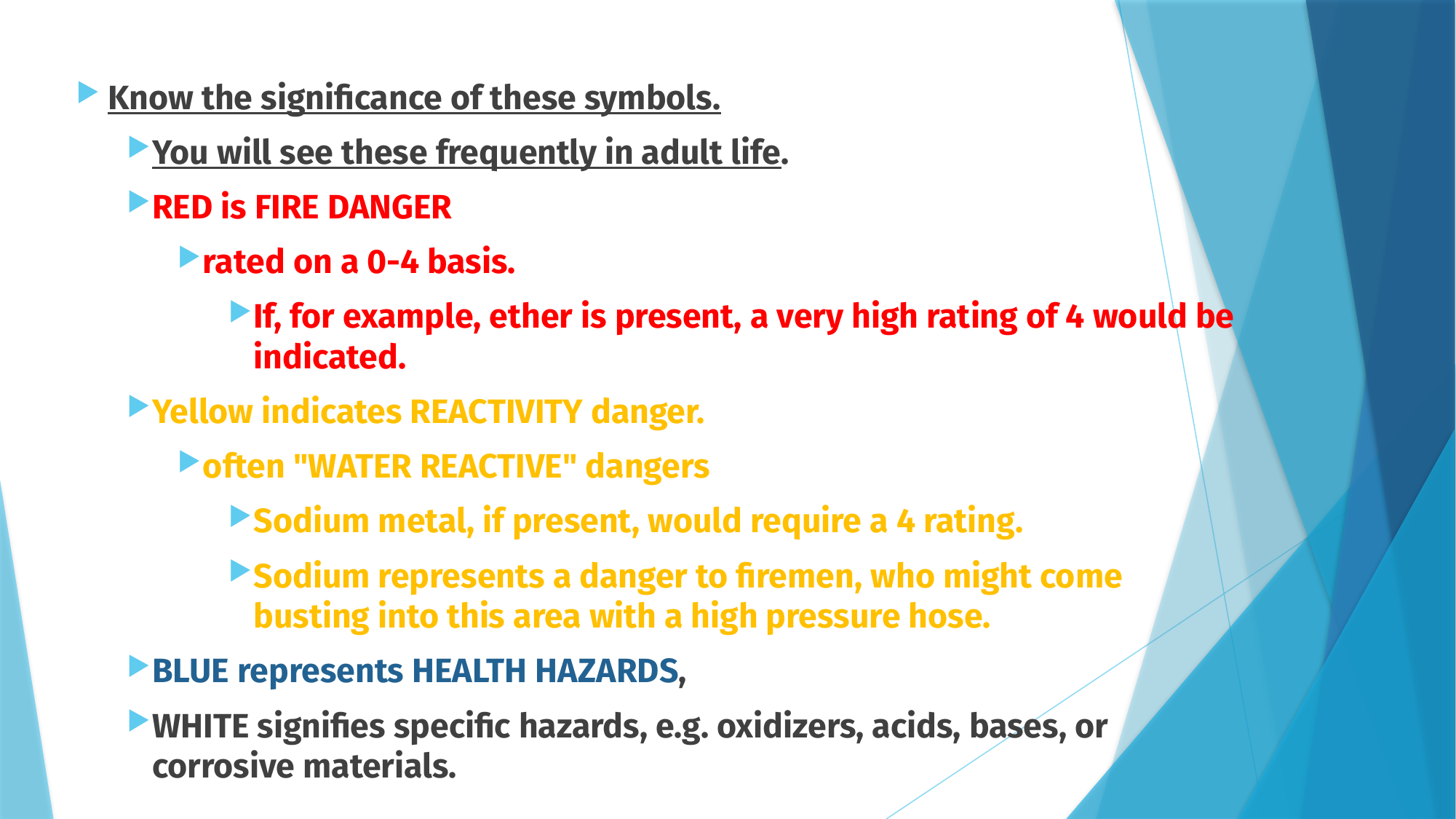

Know the significance of these symbols.
You will see these frequently in adult life.
RED is FIRE DANGER
rated on a 0-4 basis.
If, for example, ether is present, a very high rating of 4 would be indicated.
Yellow indicates REACTIVITY danger.
often "WATER REACTIVE" dangers
Sodium metal, if present, would require a 4 rating.
Sodium represents a danger to firemen, who might come busting into this area with a high pressure hose.
BLUE represents HEALTH HAZARDS,
WHITE signifies specific hazards, e.g. oxidizers, acids, bases, or corrosive materials.

#